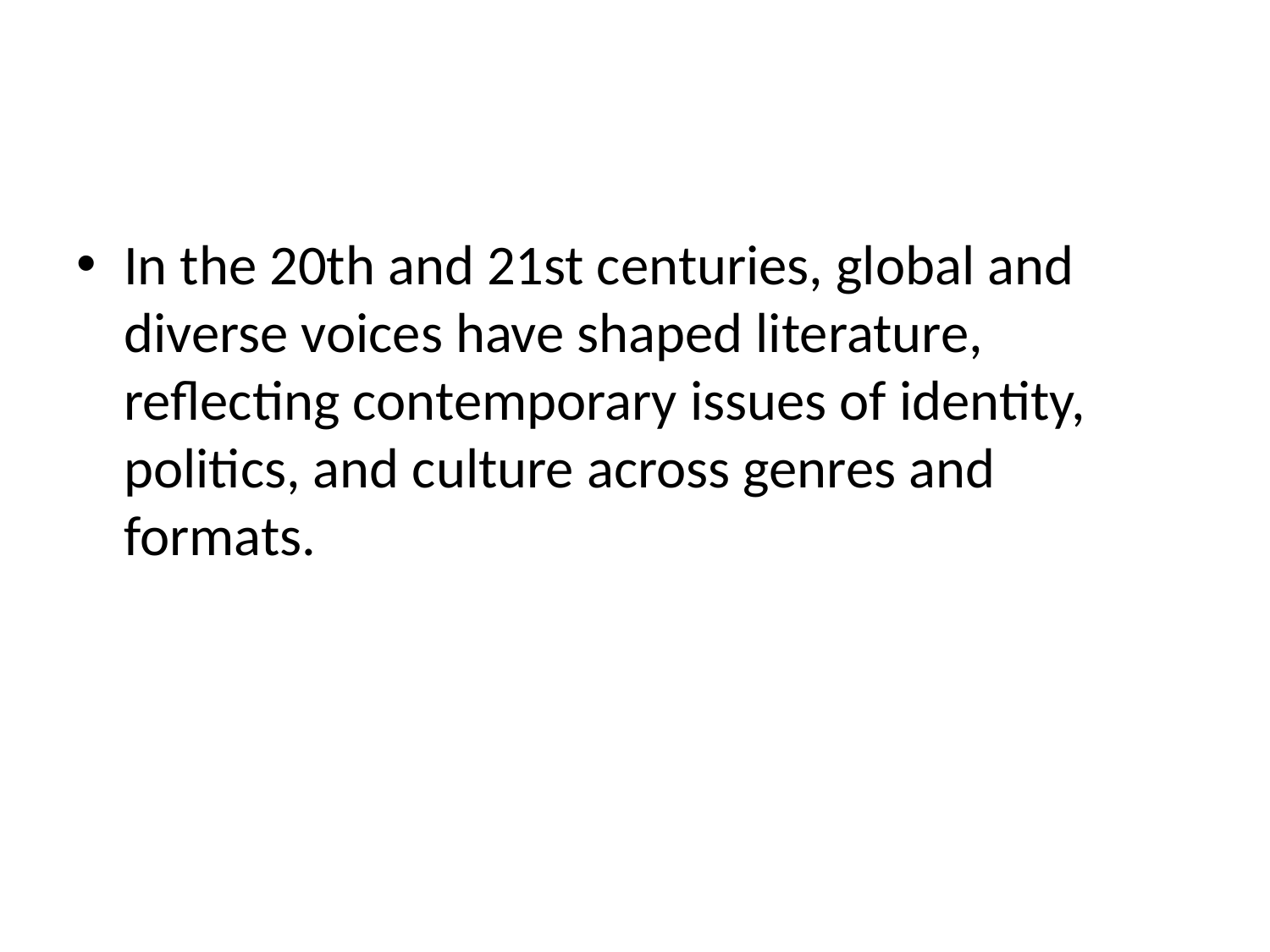

#
In the 20th and 21st centuries, global and diverse voices have shaped literature, reflecting contemporary issues of identity, politics, and culture across genres and formats.